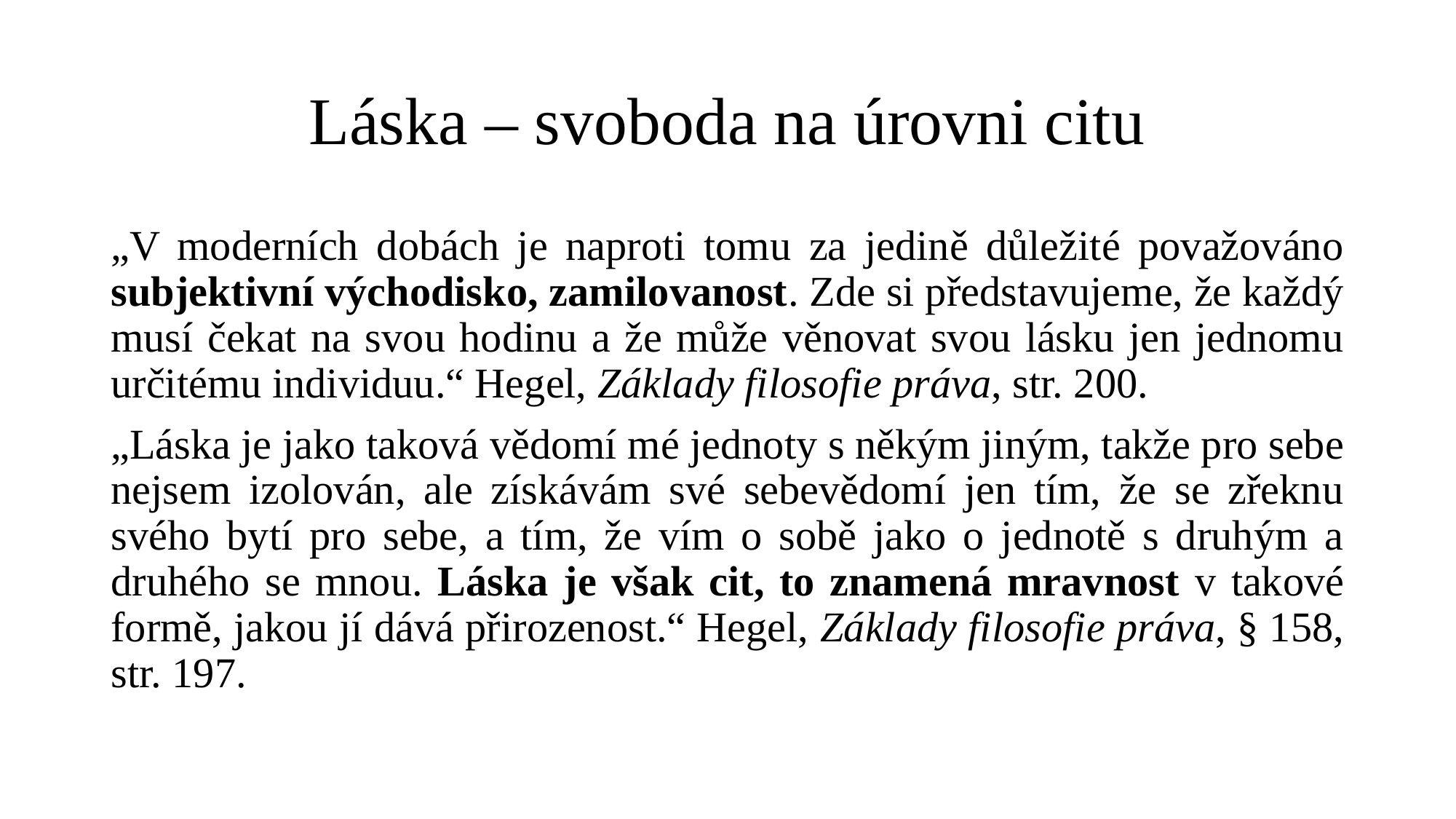

# Láska – svoboda na úrovni citu
„V moderních dobách je naproti tomu za jedině důležité považováno subjektivní východisko, zamilovanost. Zde si představujeme, že každý musí čekat na svou hodinu a že může věnovat svou lásku jen jednomu určitému individuu.“ Hegel, Základy filosofie práva, str. 200.
„Láska je jako taková vědomí mé jednoty s někým jiným, takže pro sebe nejsem izolován, ale získávám své sebevědomí jen tím, že se zřeknu svého bytí pro sebe, a tím, že vím o sobě jako o jednotě s druhým a druhého se mnou. Láska je však cit, to znamená mravnost v takové formě, jakou jí dává přirozenost.“ Hegel, Základy filosofie práva, § 158, str. 197.